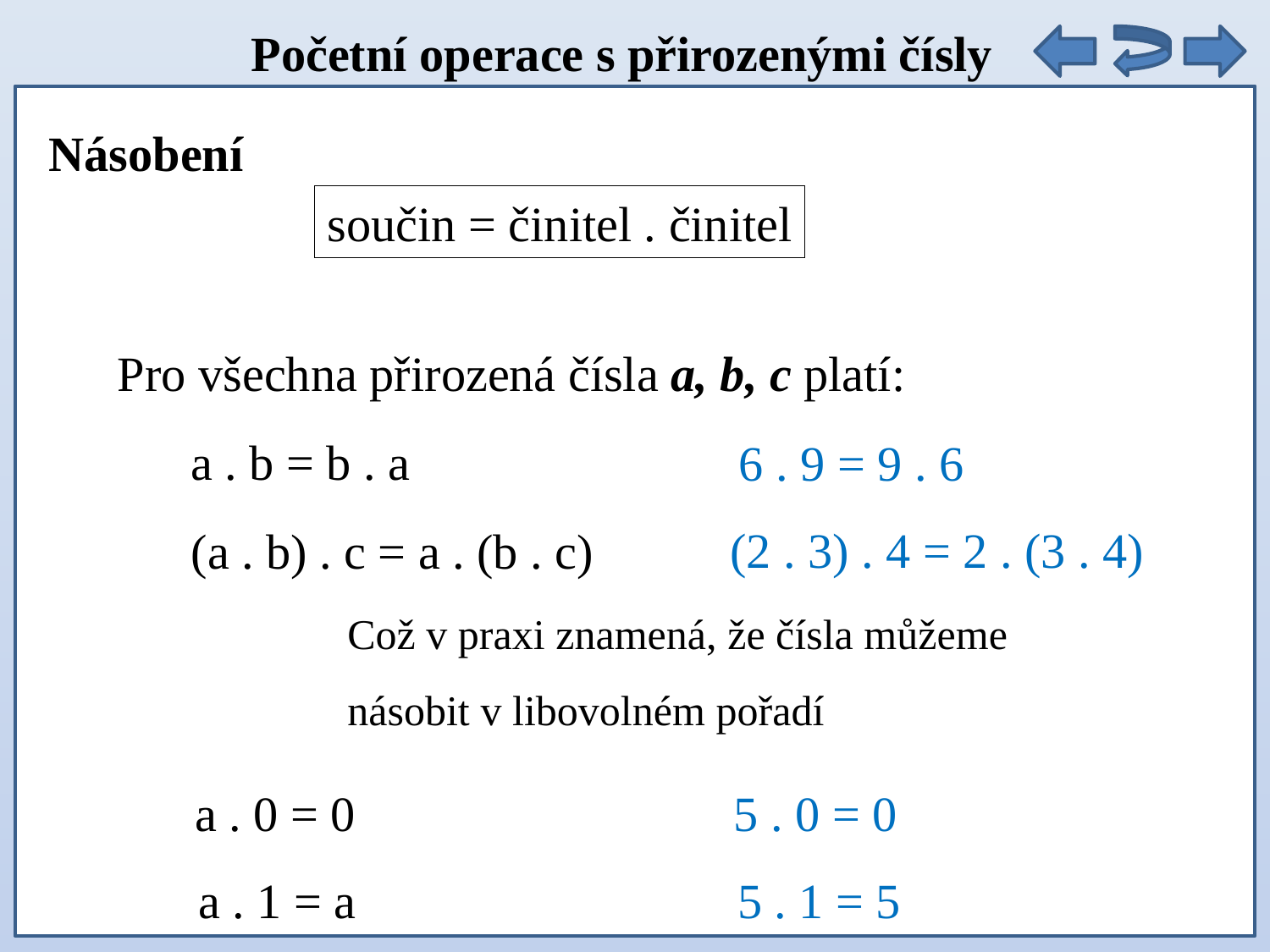

Početní operace s přirozenými čísly

Násobení
součin = činitel . činitel
Pro všechna přirozená čísla a, b, c platí:
      a . b = b . a
      (a . b) . c = a . (b . c)
6 . 9 = 9 . 6
(2 . 3) . 4 = 2 . (3 . 4)
Což v praxi znamená, že čísla můžeme násobit v libovolném pořadí
a . 0 = 0
5 . 0 = 0
a . 1 = a
5 . 1 = 5